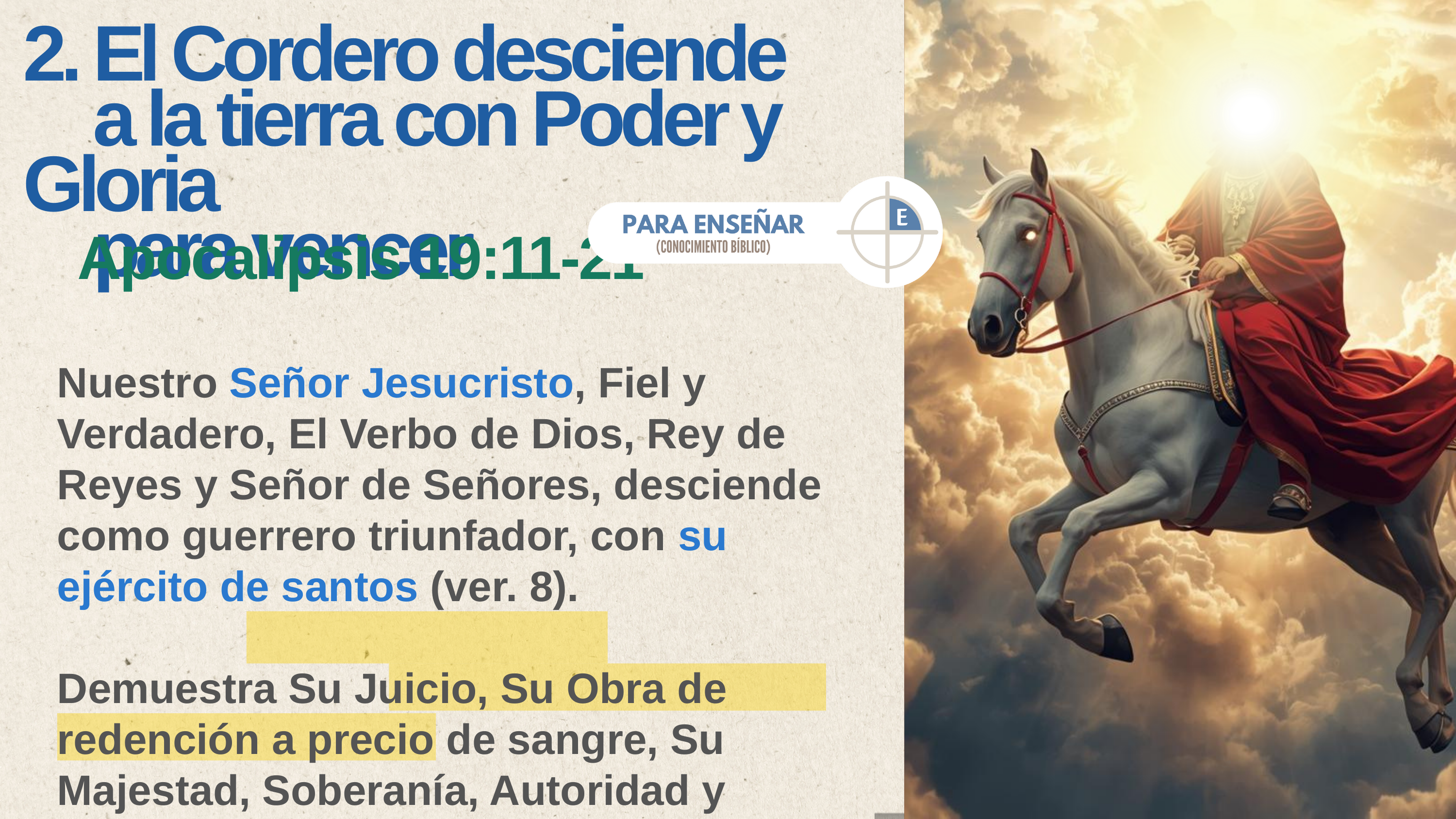

2. El Cordero desciende
    a la tierra con Poder y Gloria
    para vencer

Apocalipsis 19:11-21
Nuestro Señor Jesucristo, Fiel y Verdadero, El Verbo de Dios, Rey de Reyes y Señor de Señores, desciende como guerrero triunfador, con su ejército de santos (ver. 8).

Demuestra Su Juicio, Su Obra de redención a precio de sangre, Su Majestad, Soberanía, Autoridad y Gobierno.